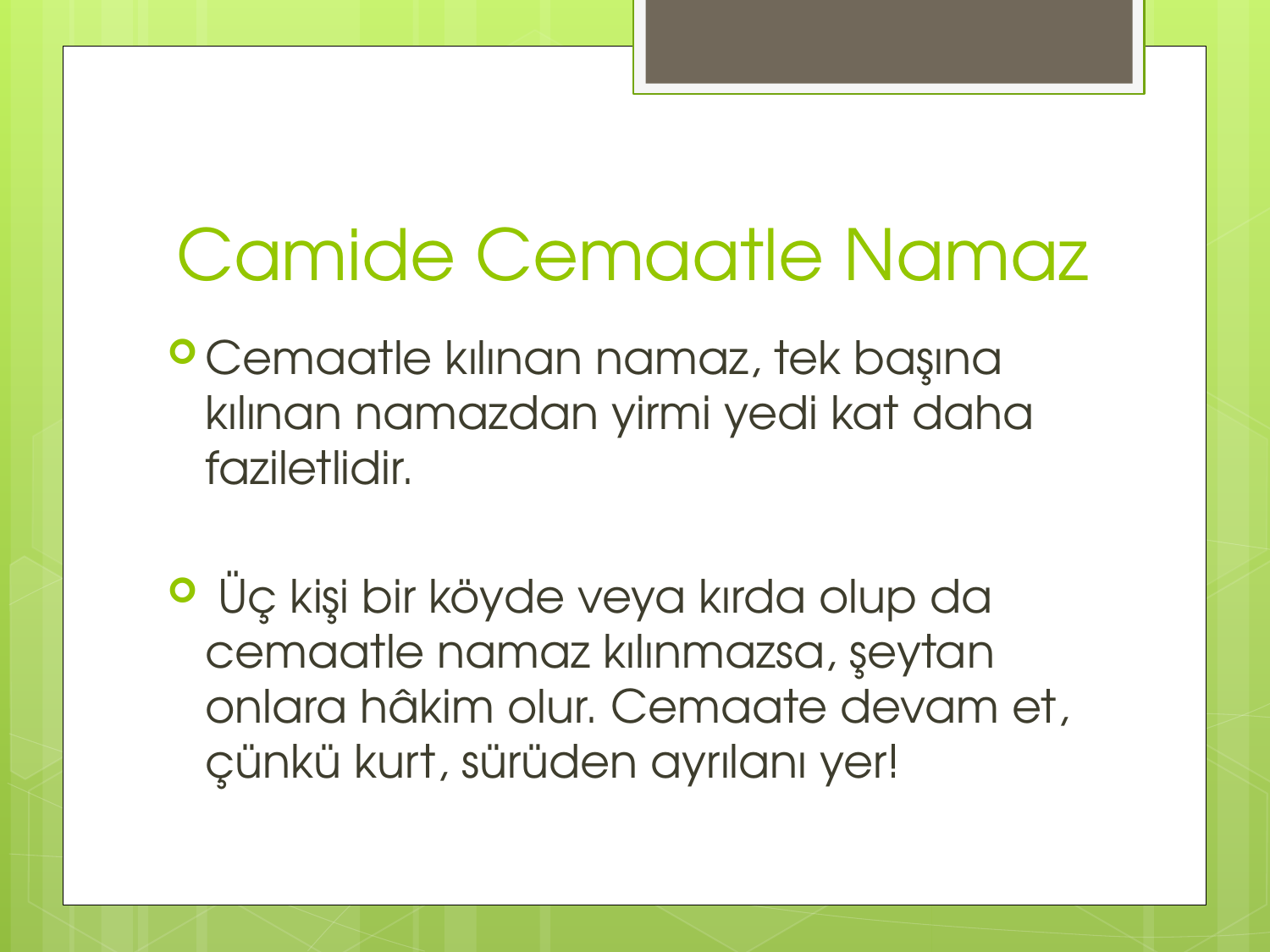

# Camide Cemaatle Namaz
Cemaatle kılınan namaz, tek başına kılınan namazdan yirmi yedi kat daha faziletlidir.

 Üç kişi bir köyde veya kırda olup da cemaatle namaz kılınmazsa, şeytan onlara hâkim olur. Cemaate devam et, çünkü kurt, sürüden ayrılanı yer!